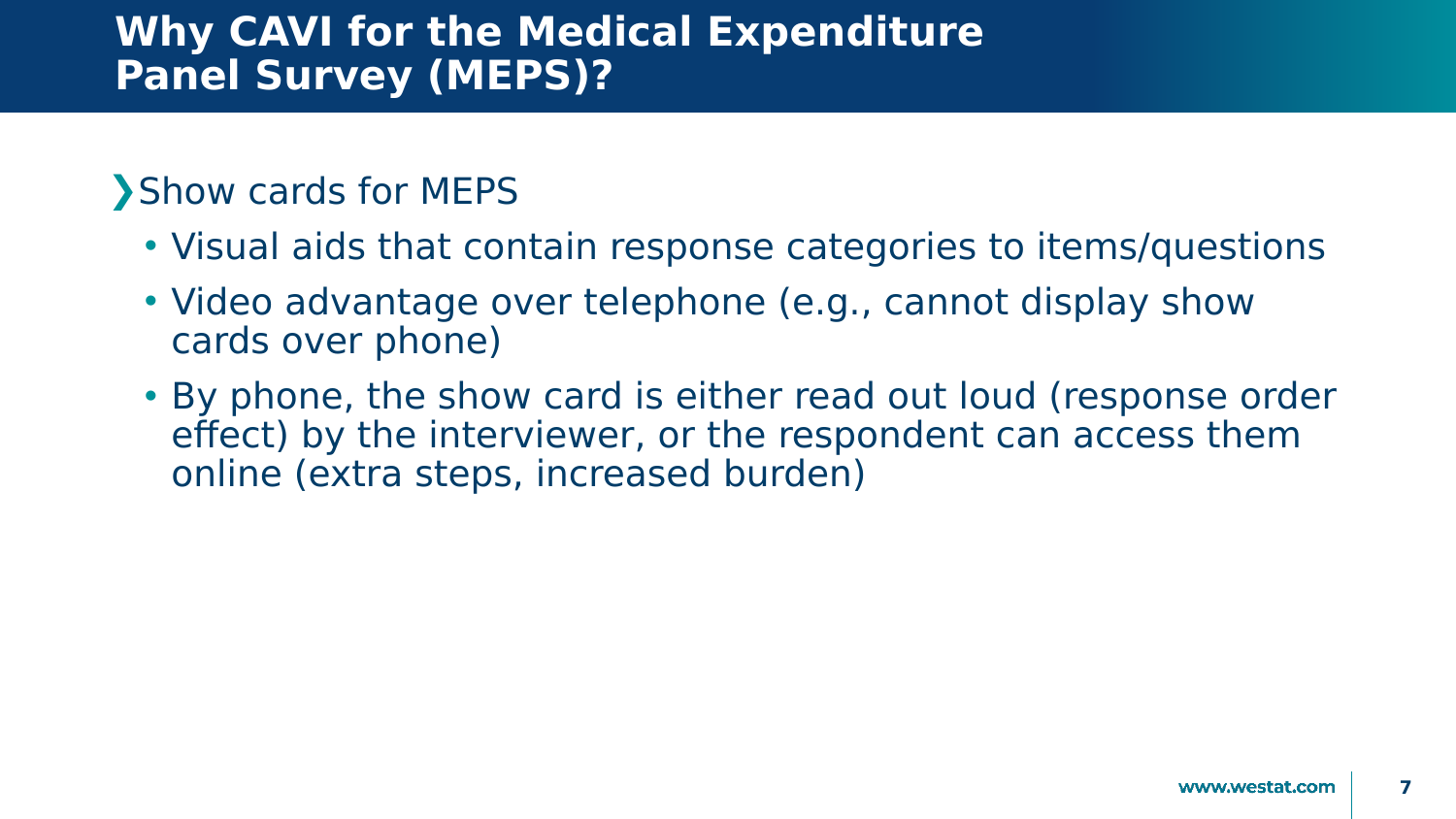

# Why CAVI for the Medical Expenditure Panel Survey (MEPS)?
Show cards for MEPS
Visual aids that contain response categories to items/questions
Video advantage over telephone (e.g., cannot display show cards over phone)
By phone, the show card is either read out loud (response order effect) by the interviewer, or the respondent can access them online (extra steps, increased burden)

7